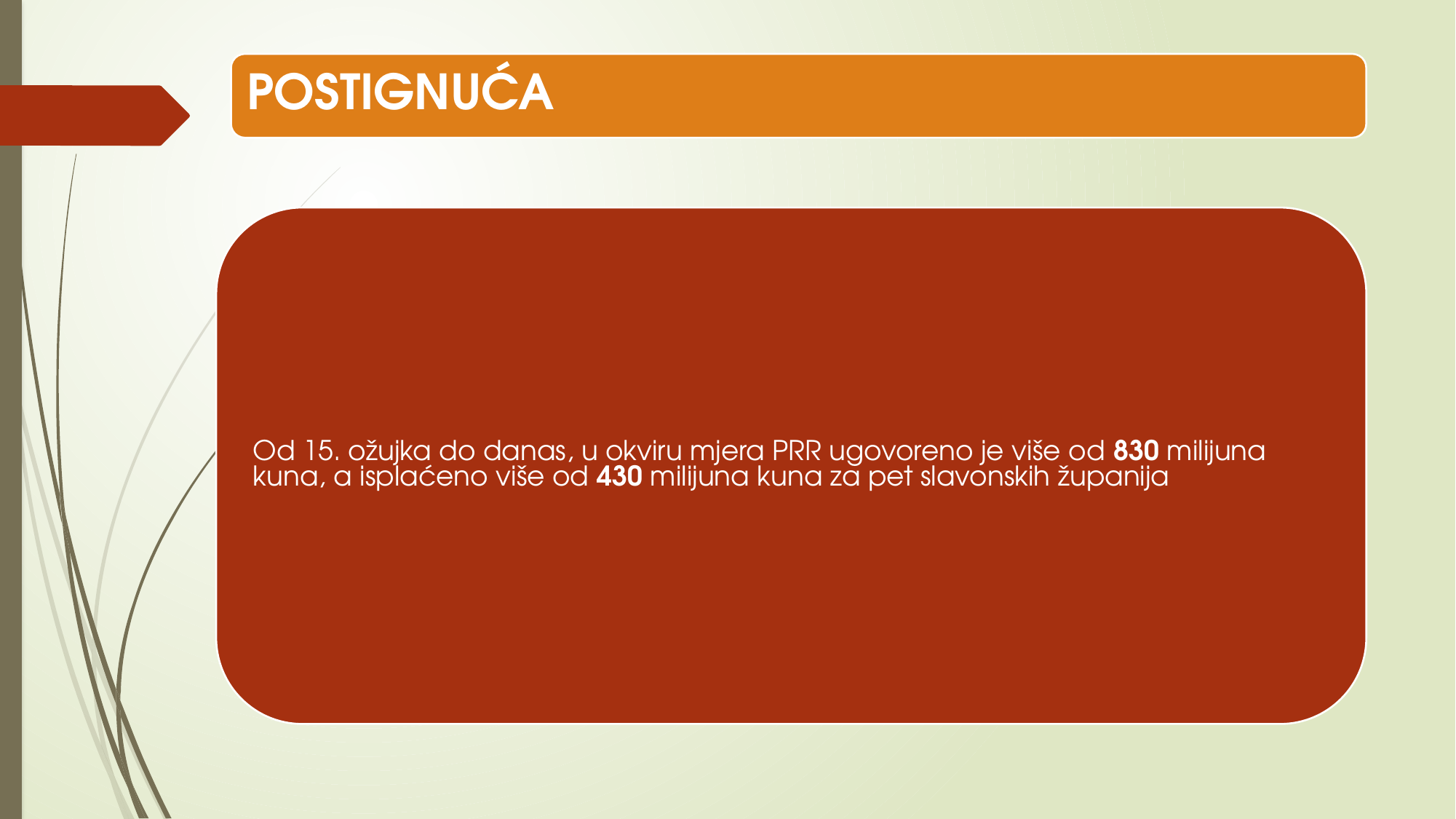

POSTIGNUĆA
Od 15. ožujka do danas, u okviru mjera PRR ugovoreno je više od 830 milijuna kuna, a isplaćeno više od 430 milijuna kuna za pet slavonskih županija